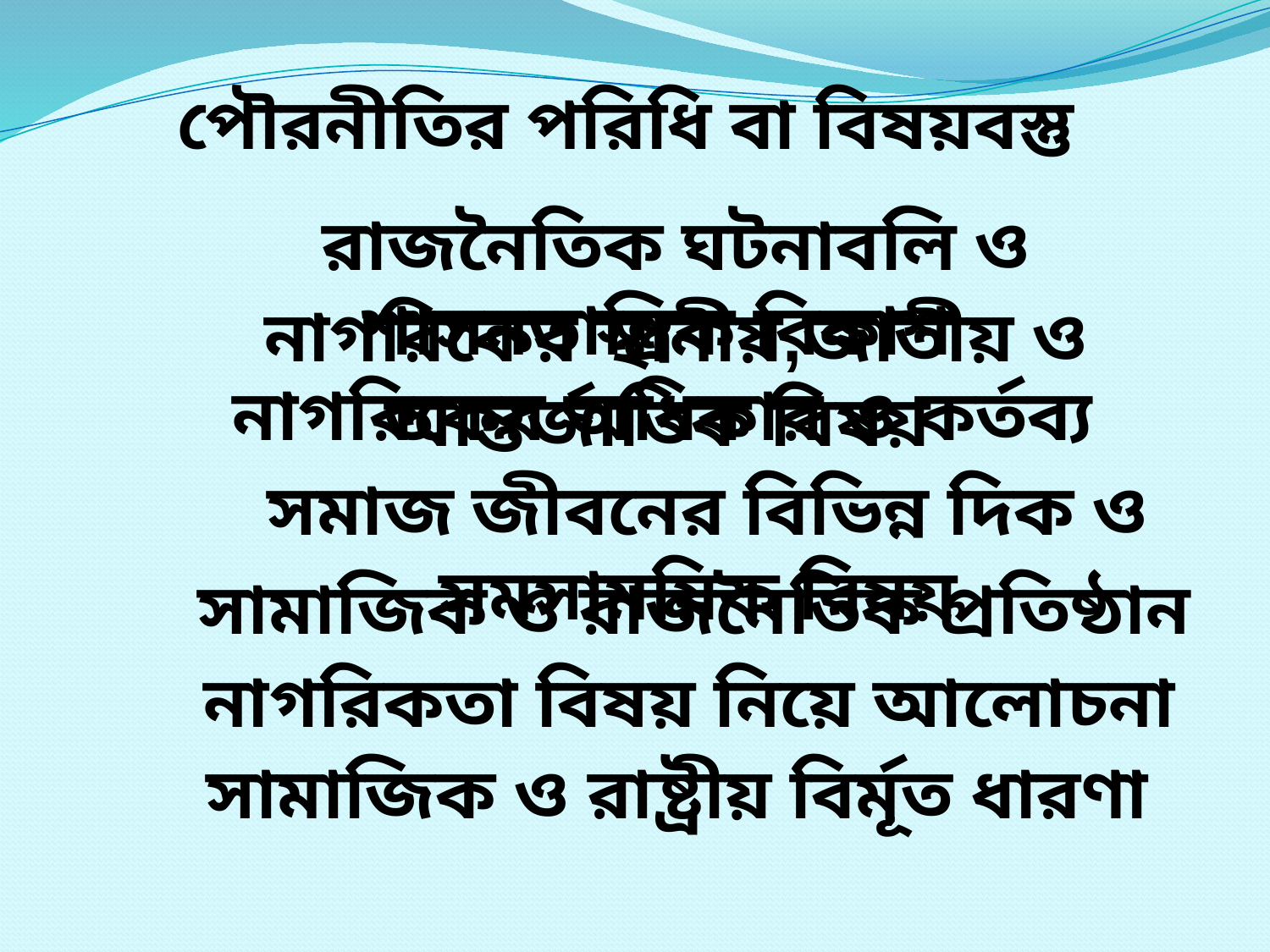

পৌরনীতির পরিধি বা বিষয়বস্তু
 রাজনৈতিক ঘটনাবলি ও শাসনতান্ত্রিক বিকাশ
 নাগরিকের স্থানীয়,জাতীয় ও আন্তর্জাতিক বিষয়
 নাগরিকের অধিকার ও কর্তব্য
 সমাজ জীবনের বিভিন্ন দিক ও সমসাময়িক বিষয়
 সামাজিক ও রাজনৈতিক প্রতিষ্ঠান
 নাগরিকতা বিষয় নিয়ে আলোচনা
 সামাজিক ও রাষ্ট্রীয় বির্মূত ধারণা